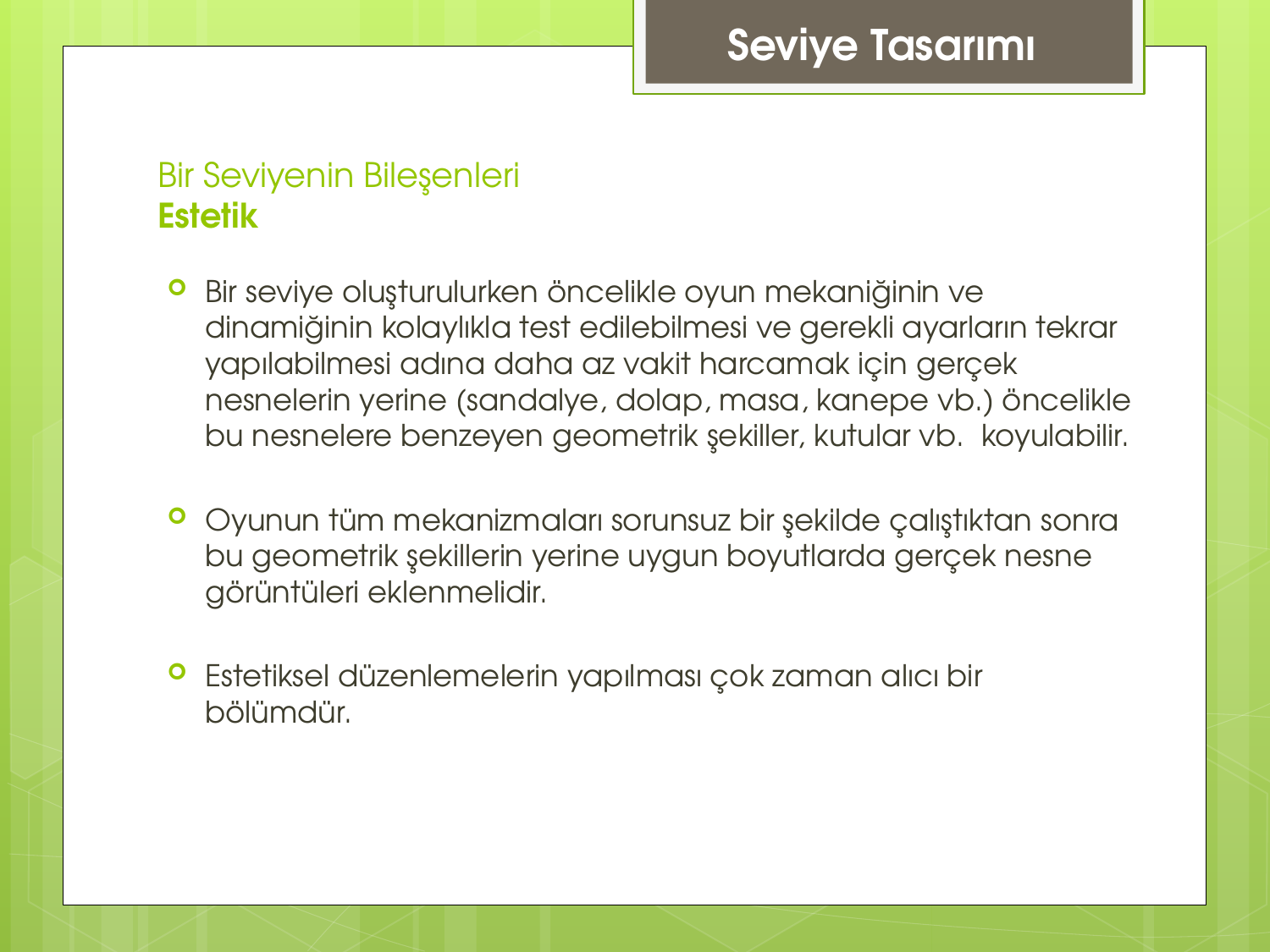

Seviye Tasarımı
# Bir Seviyenin Bileşenleri Estetik
Bir seviye oluşturulurken öncelikle oyun mekaniğinin ve dinamiğinin kolaylıkla test edilebilmesi ve gerekli ayarların tekrar yapılabilmesi adına daha az vakit harcamak için gerçek nesnelerin yerine (sandalye, dolap, masa, kanepe vb.) öncelikle bu nesnelere benzeyen geometrik şekiller, kutular vb.  koyulabilir.

Oyunun tüm mekanizmaları sorunsuz bir şekilde çalıştıktan sonra bu geometrik şekillerin yerine uygun boyutlarda gerçek nesne görüntüleri eklenmelidir.

Estetiksel düzenlemelerin yapılması çok zaman alıcı bir bölümdür.